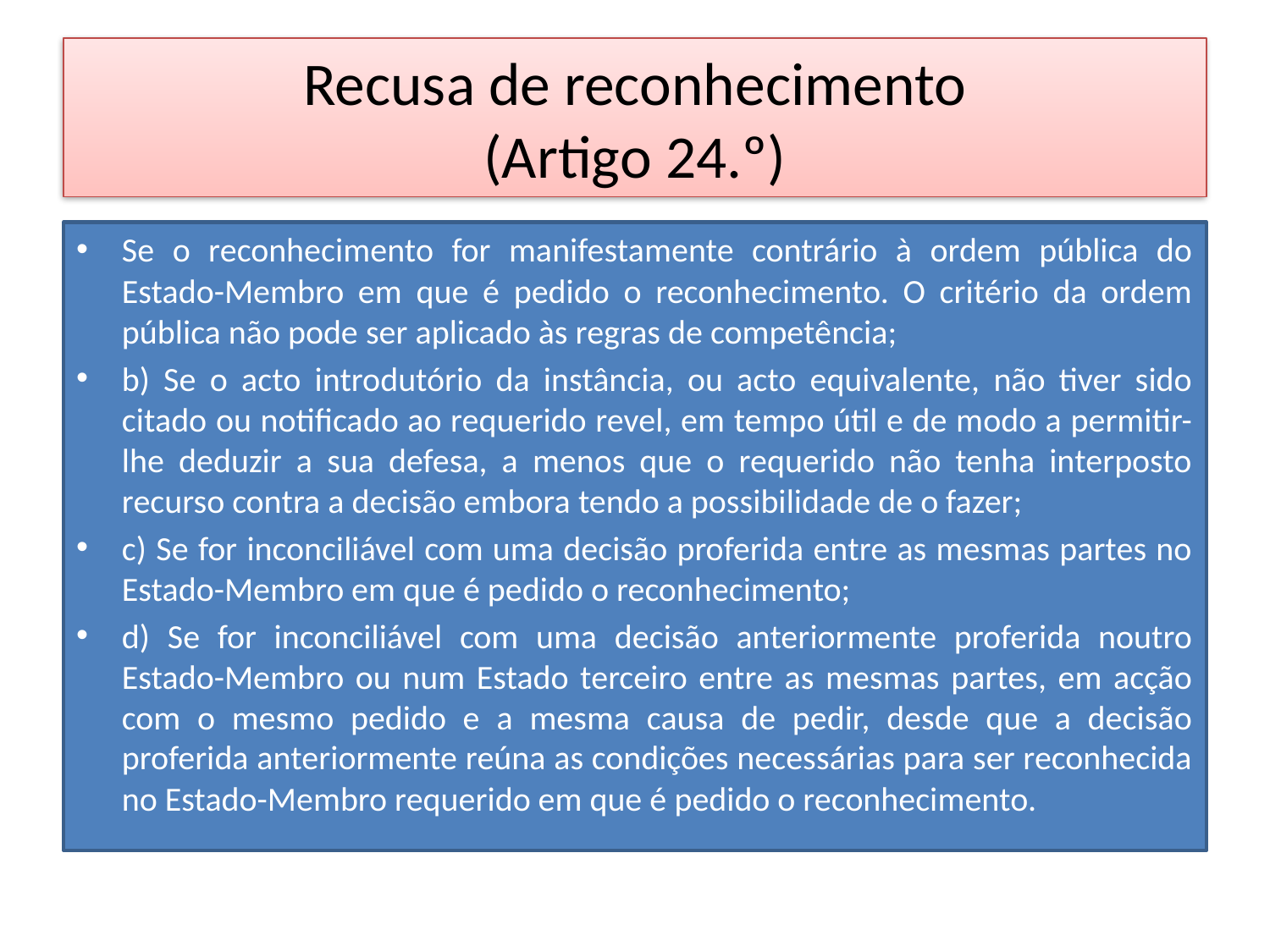

# Recusa de reconhecimento (Artigo 24.º)
Se o reconhecimento for manifestamente contrário à ordem pública do Estado-Membro em que é pedido o reconhecimento. O critério da ordem pública não pode ser aplicado às regras de competência;
b) Se o acto introdutório da instância, ou acto equivalente, não tiver sido citado ou notificado ao requerido revel, em tempo útil e de modo a permitir-lhe deduzir a sua defesa, a menos que o requerido não tenha interposto recurso contra a decisão embora tendo a possibilidade de o fazer;
c) Se for inconciliável com uma decisão proferida entre as mesmas partes no Estado-Membro em que é pedido o reconhecimento;
d) Se for inconciliável com uma decisão anteriormente proferida noutro Estado-Membro ou num Estado terceiro entre as mesmas partes, em acção com o mesmo pedido e a mesma causa de pedir, desde que a decisão proferida anteriormente reúna as condições necessárias para ser reconhecida no Estado-Membro requerido em que é pedido o reconhecimento.